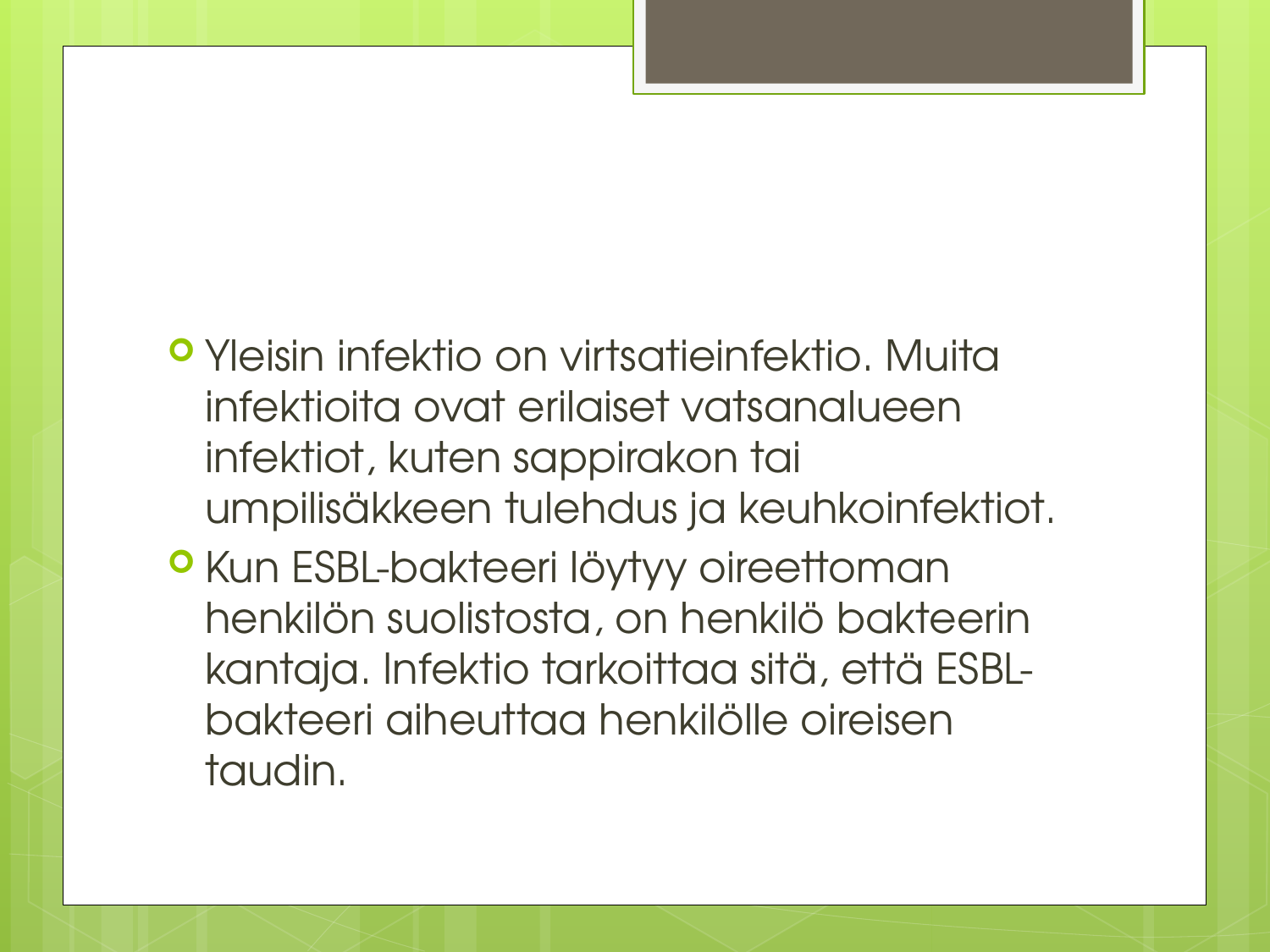

Yleisin infektio on virtsatieinfektio. Muita infektioita ovat erilaiset vatsanalueen infektiot, kuten sappirakon tai umpilisäkkeen tulehdus ja keuhkoinfektiot.
Kun ESBL-bakteeri löytyy oireettoman henkilön suolistosta, on henkilö bakteerin kantaja. Infektio tarkoittaa sitä, että ESBL-bakteeri aiheuttaa henkilölle oireisen taudin.